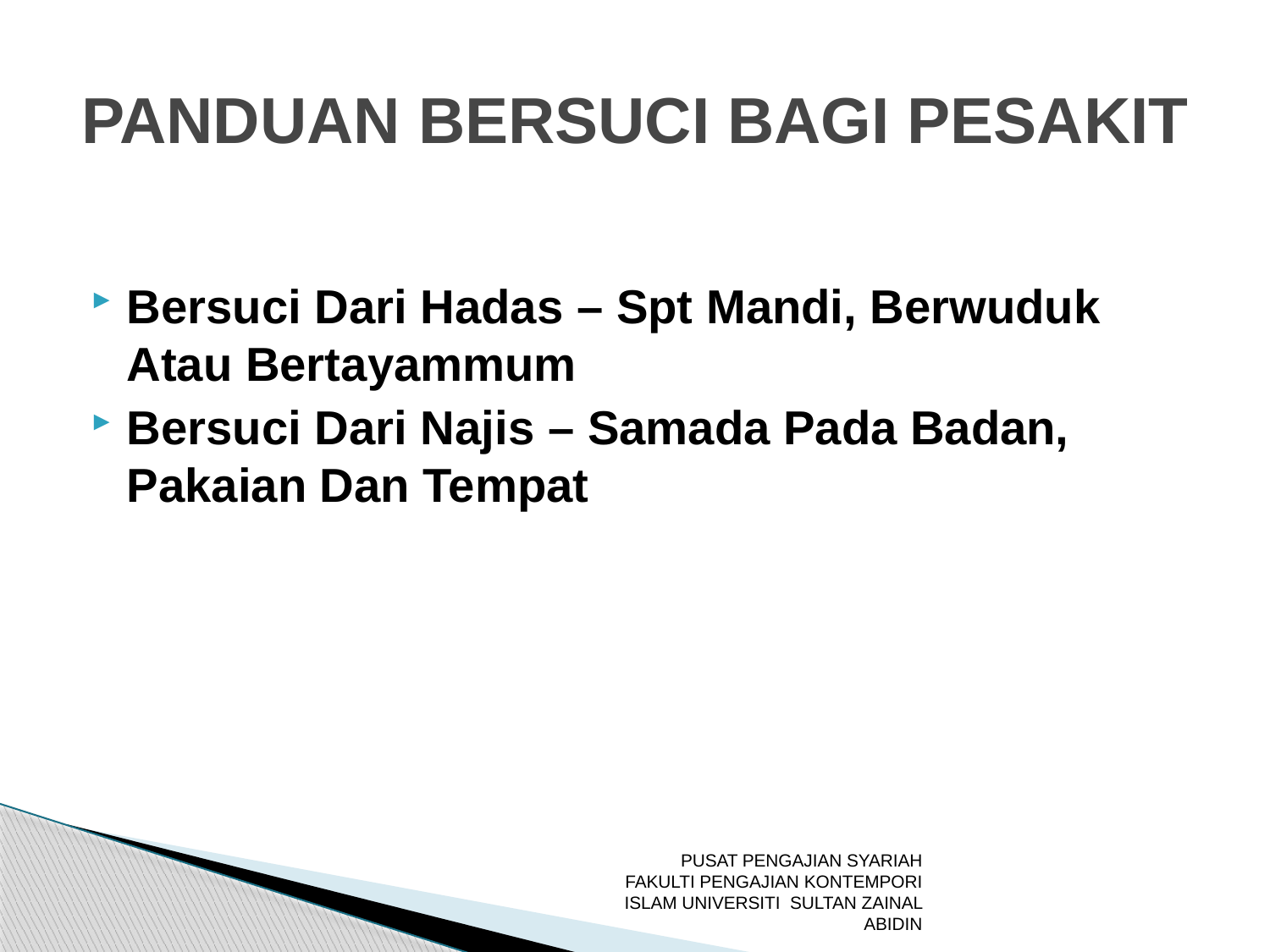

# PANDUAN BERSUCI BAGI PESAKIT

Bersuci Dari Hadas – Spt Mandi, Berwuduk Atau Bertayammum
Bersuci Dari Najis – Samada Pada Badan, Pakaian Dan Tempat
PUSAT PENGAJIAN SYARIAH FAKULTI PENGAJIAN KONTEMPORI ISLAM UNIVERSITI  SULTAN ZAINAL ABIDIN